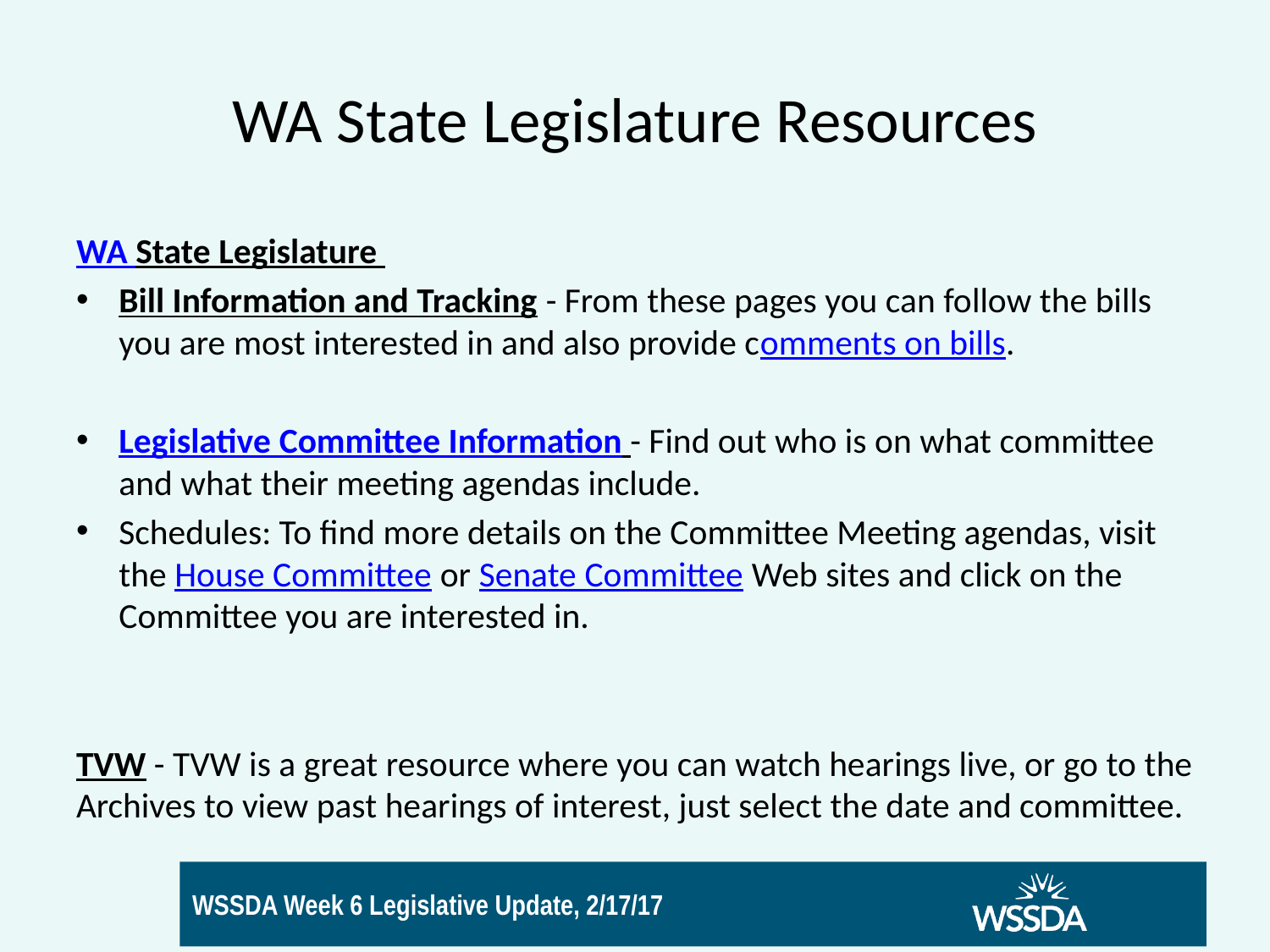

# WA State Legislature Resources
WA State Legislature
Bill Information and Tracking - From these pages you can follow the bills you are most interested in and also provide comments on bills.

Legislative Committee Information - Find out who is on what committee and what their meeting agendas include.
Schedules: To find more details on the Committee Meeting agendas, visit the House Committee or Senate Committee Web sites and click on the Committee you are interested in.

TVW - TVW is a great resource where you can watch hearings live, or go to the Archives to view past hearings of interest, just select the date and committee.

15